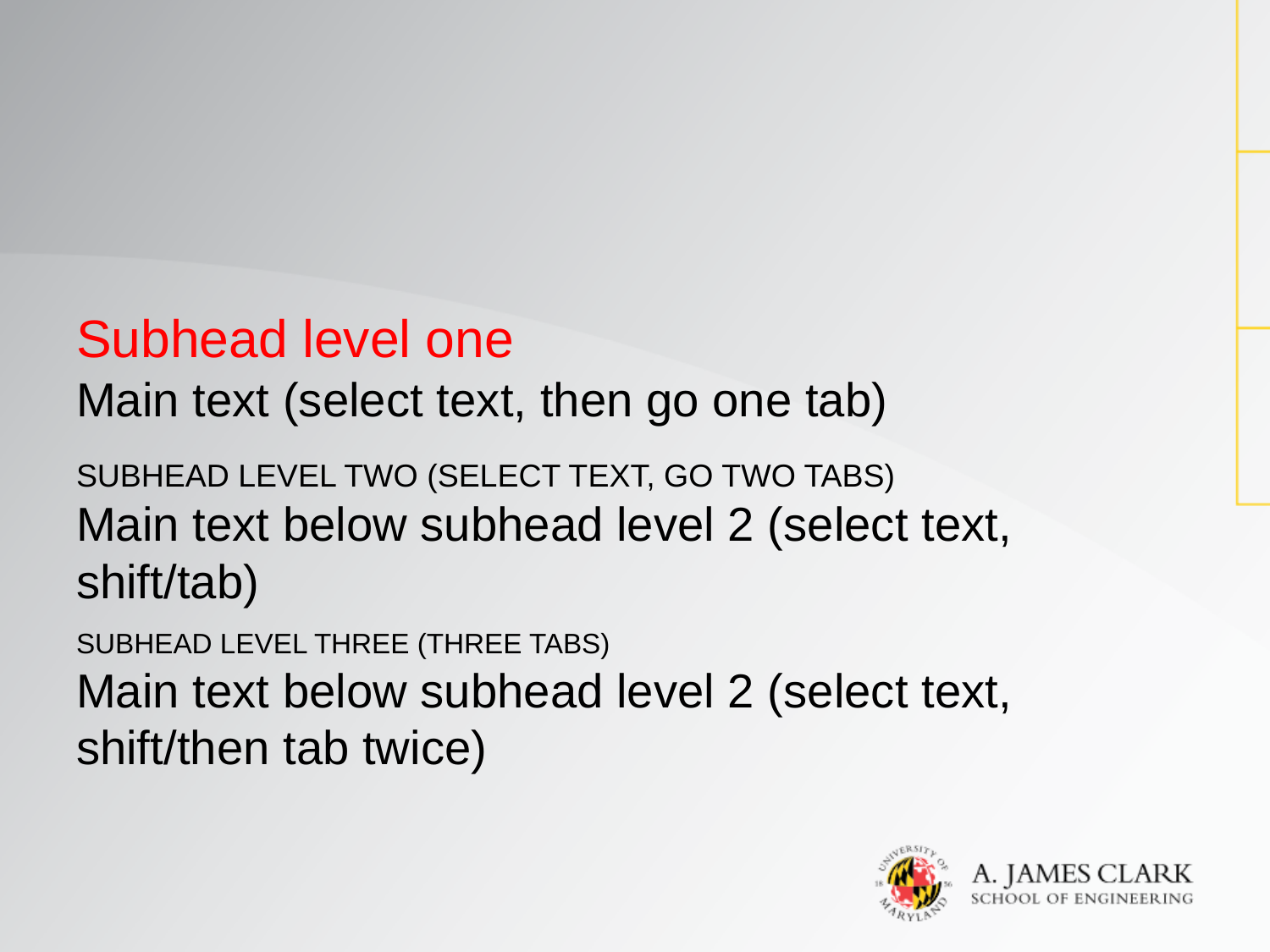

#
Subhead level one
Main text (select text, then go one tab)
Subhead level two (select text, go two tabs)
Main text below subhead level 2 (select text, shift/tab)
Subhead level three (three tabs)
Main text below subhead level 2 (select text, shift/then tab twice)